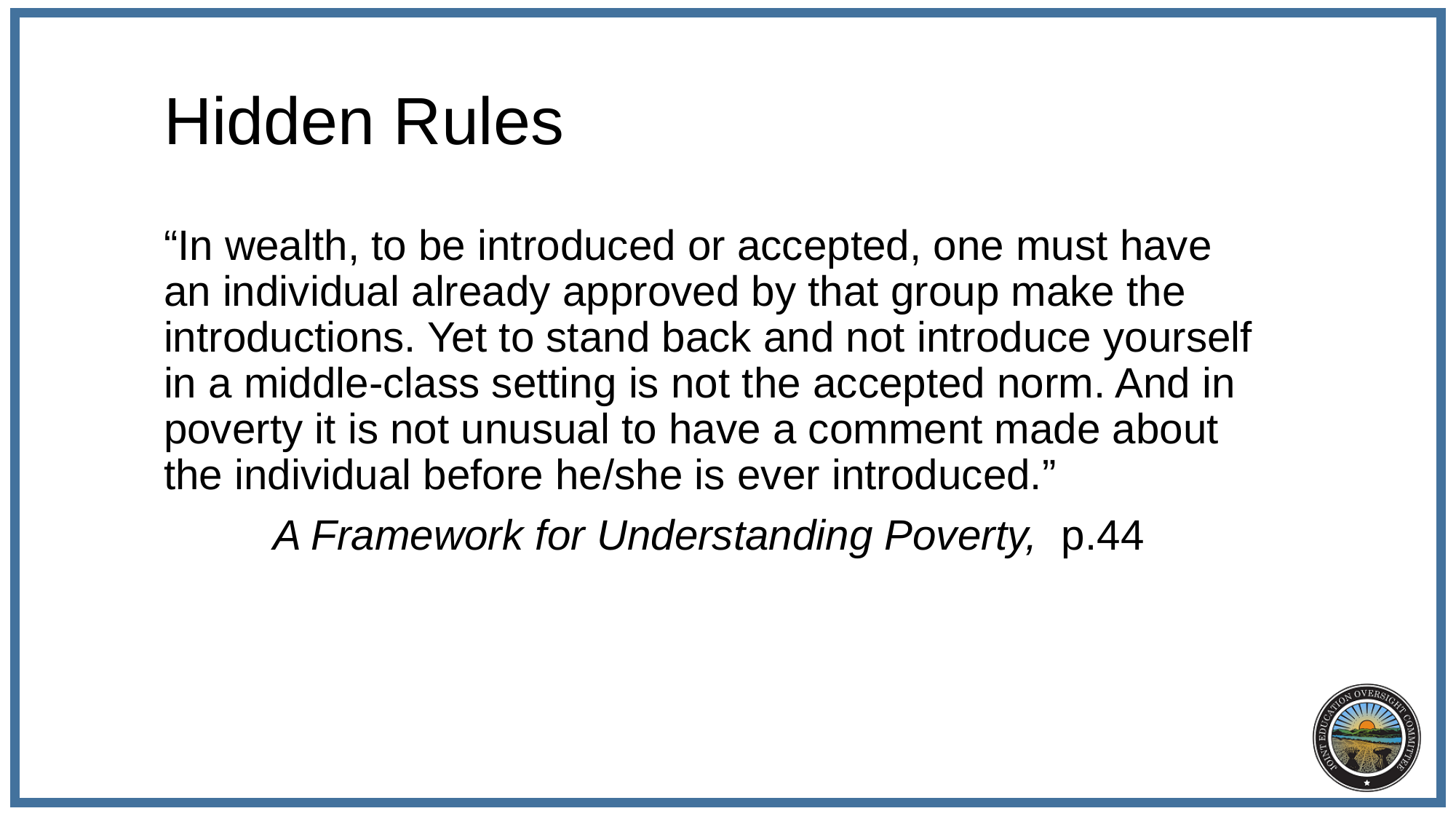

# Hidden Rules
“In wealth, to be introduced or accepted, one must have an individual already approved by that group make the introductions. Yet to stand back and not introduce yourself in a middle-class setting is not the accepted norm. And in poverty it is not unusual to have a comment made about the individual before he/she is ever introduced.”
	A Framework for Understanding Poverty,  p.44